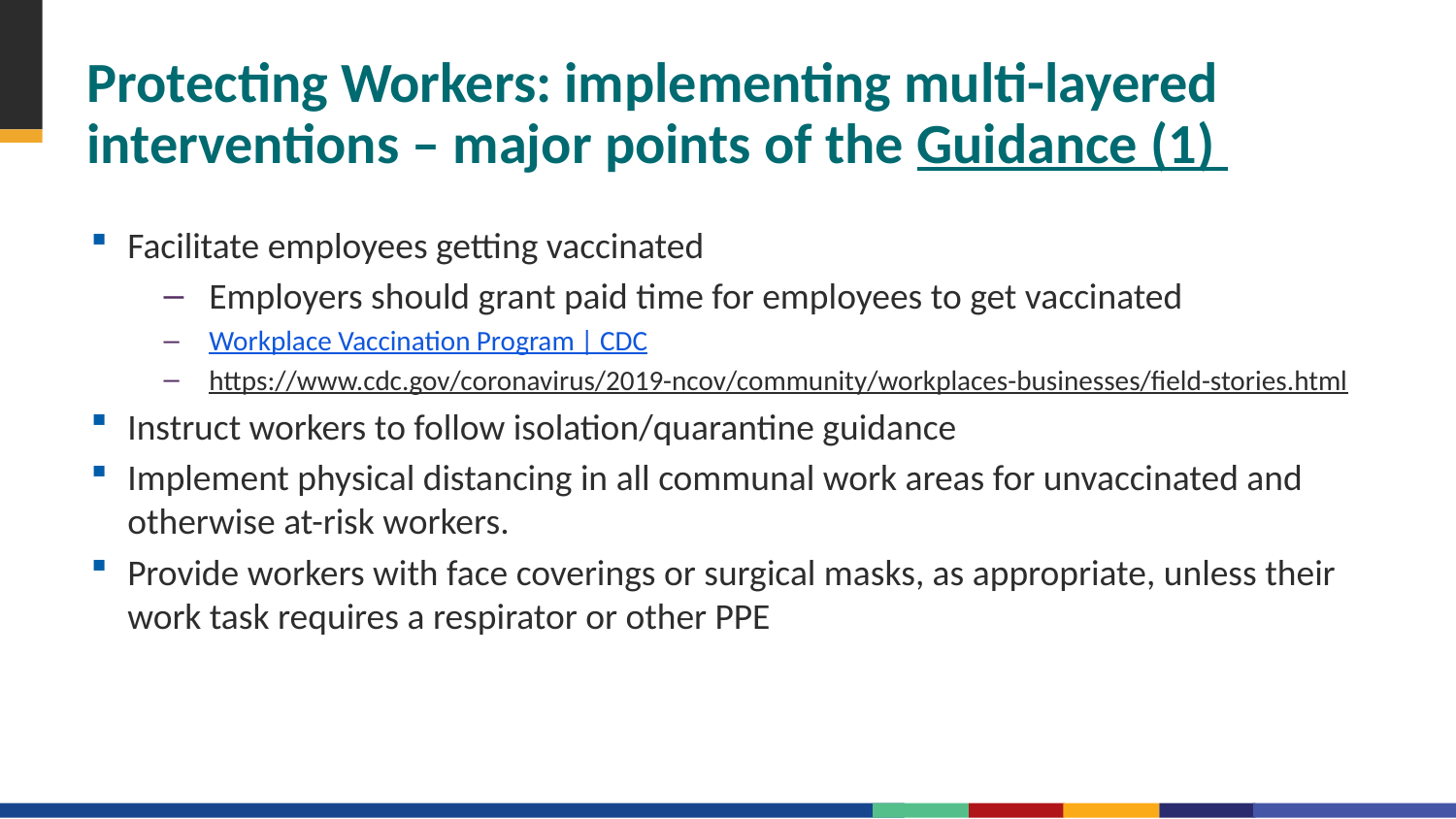

# Protecting Workers: implementing multi-layered interventions – major points of the Guidance (1)
Facilitate employees getting vaccinated
Employers should grant paid time for employees to get vaccinated
Workplace Vaccination Program | CDC
https://www.cdc.gov/coronavirus/2019-ncov/community/workplaces-businesses/field-stories.html
Instruct workers to follow isolation/quarantine guidance
Implement physical distancing in all communal work areas for unvaccinated and otherwise at-risk workers.
Provide workers with face coverings or surgical masks, as appropriate, unless their work task requires a respirator or other PPE